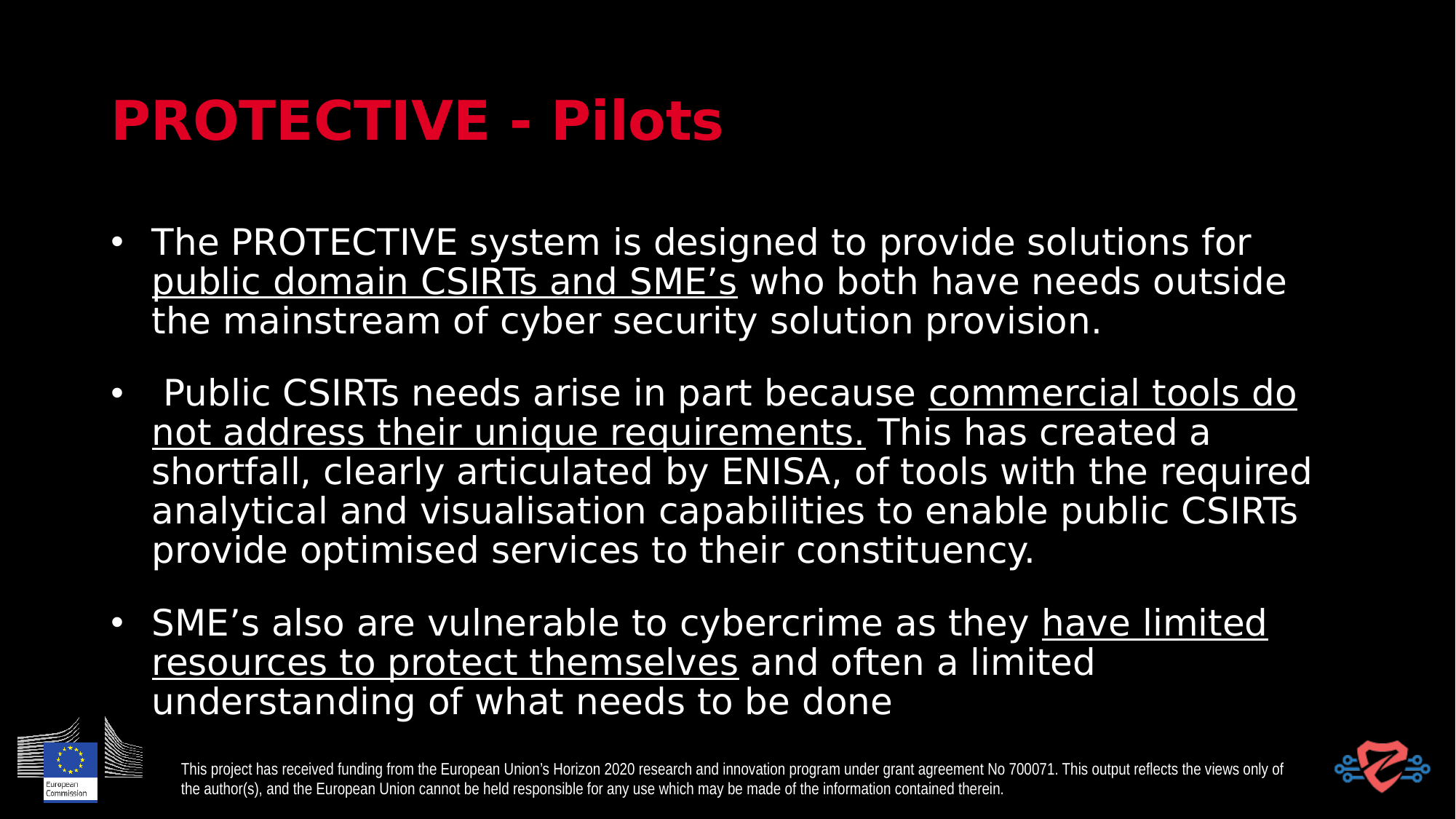

# PROTECTIVE - Pilots
The PROTECTIVE system is designed to provide solutions for public domain CSIRTs and SME’s who both have needs outside the mainstream of cyber security solution provision.
 Public CSIRTs needs arise in part because commercial tools do not address their unique requirements. This has created a shortfall, clearly articulated by ENISA, of tools with the required analytical and visualisation capabilities to enable public CSIRTs provide optimised services to their constituency.
SME’s also are vulnerable to cybercrime as they have limited resources to protect themselves and often a limited understanding of what needs to be done
This project has received funding from the European Union’s Horizon 2020 research and innovation program under grant agreement No 700071. This output reflects the views only of the author(s), and the European Union cannot be held responsible for any use which may be made of the information contained therein.